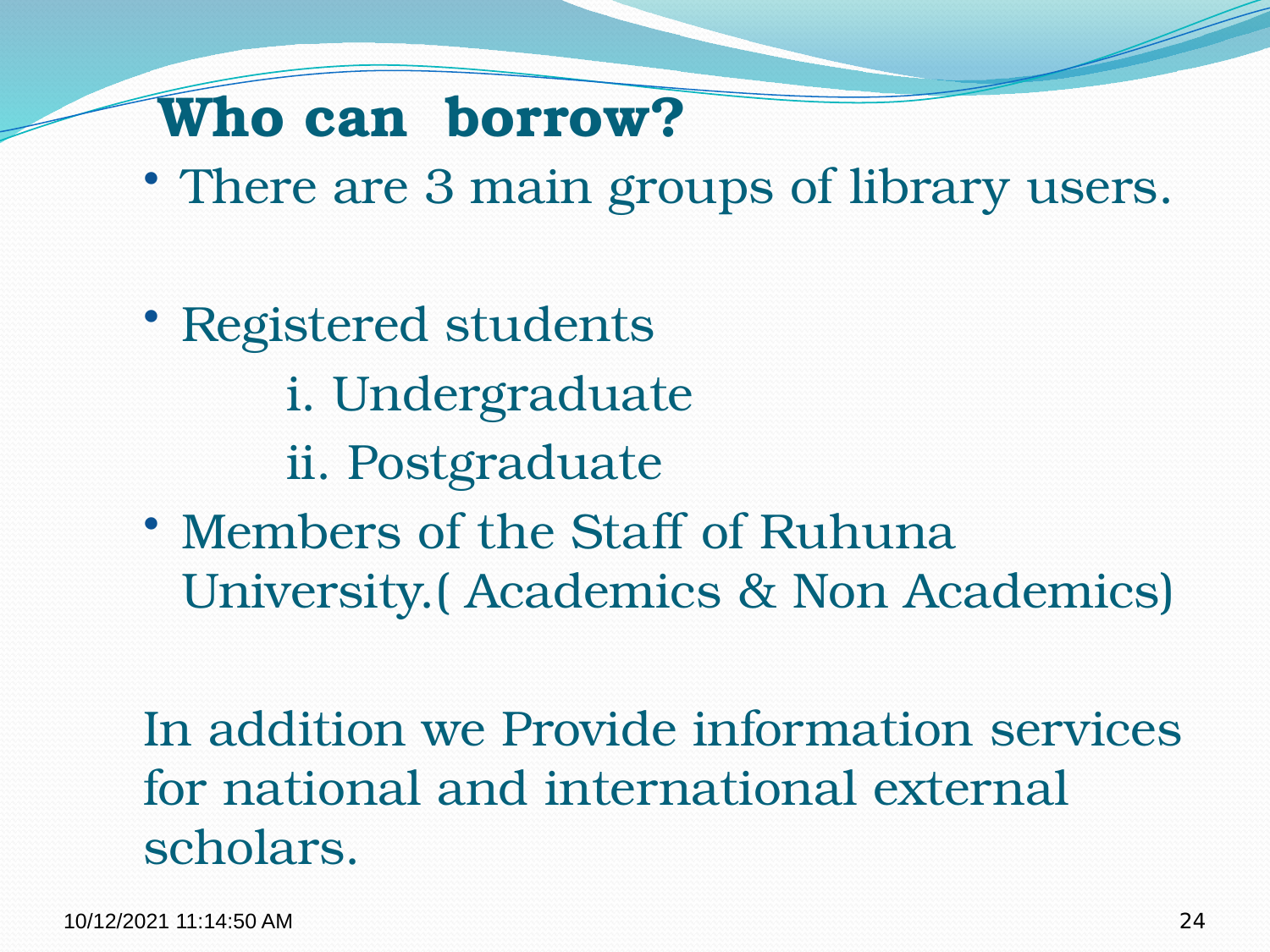

# Who can  borrow?
There are 3 main groups of library users.

Registered students
         i. Undergraduate
         ii. Postgraduate
Members of the Staff of Ruhuna University.( Academics & Non Academics)

In addition we Provide information services for national and international external scholars.
10/12/2021 11:14:50 AM
24